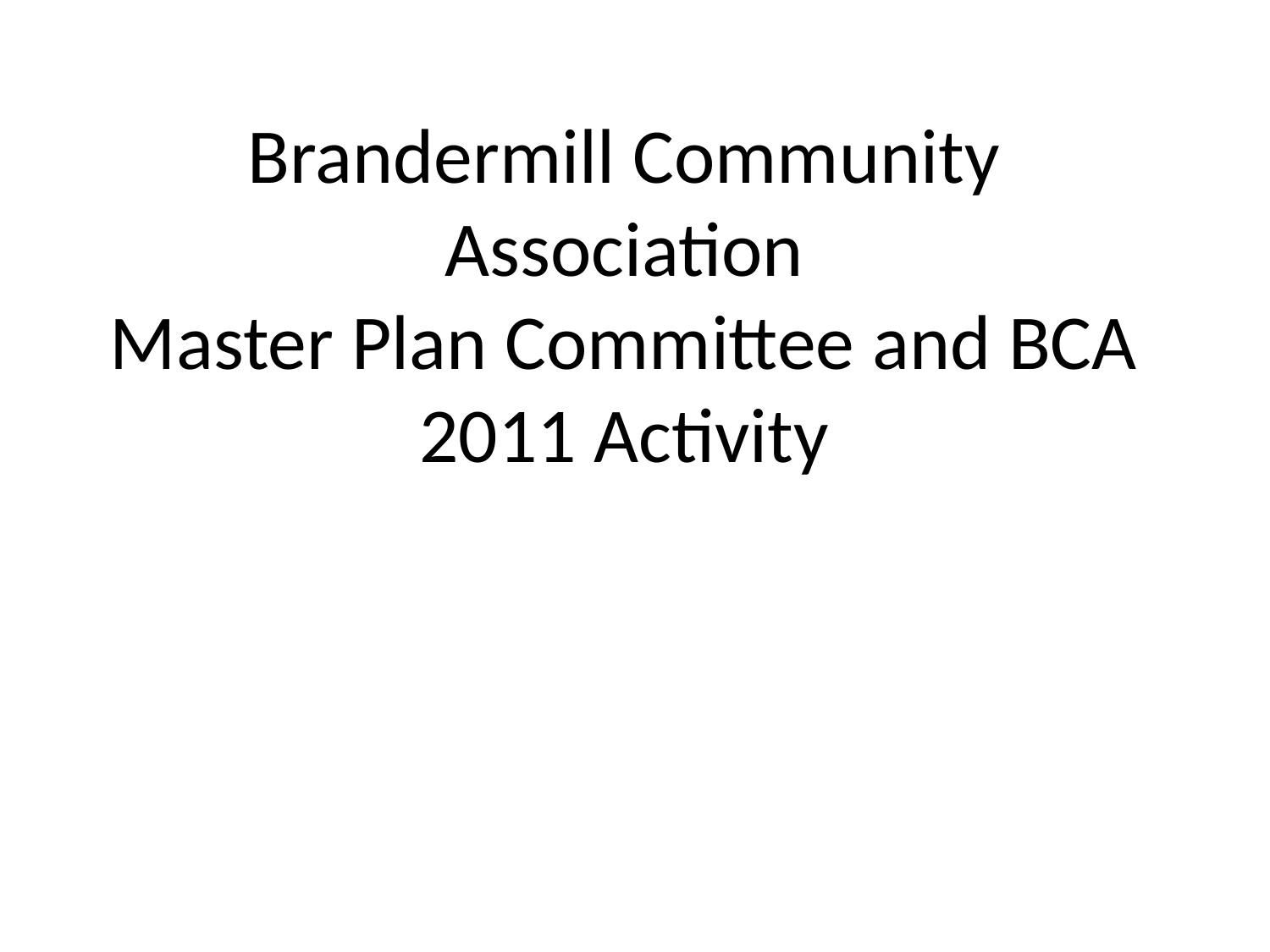

# Brandermill Community Association Master Plan Committee and BCA 2011 Activity